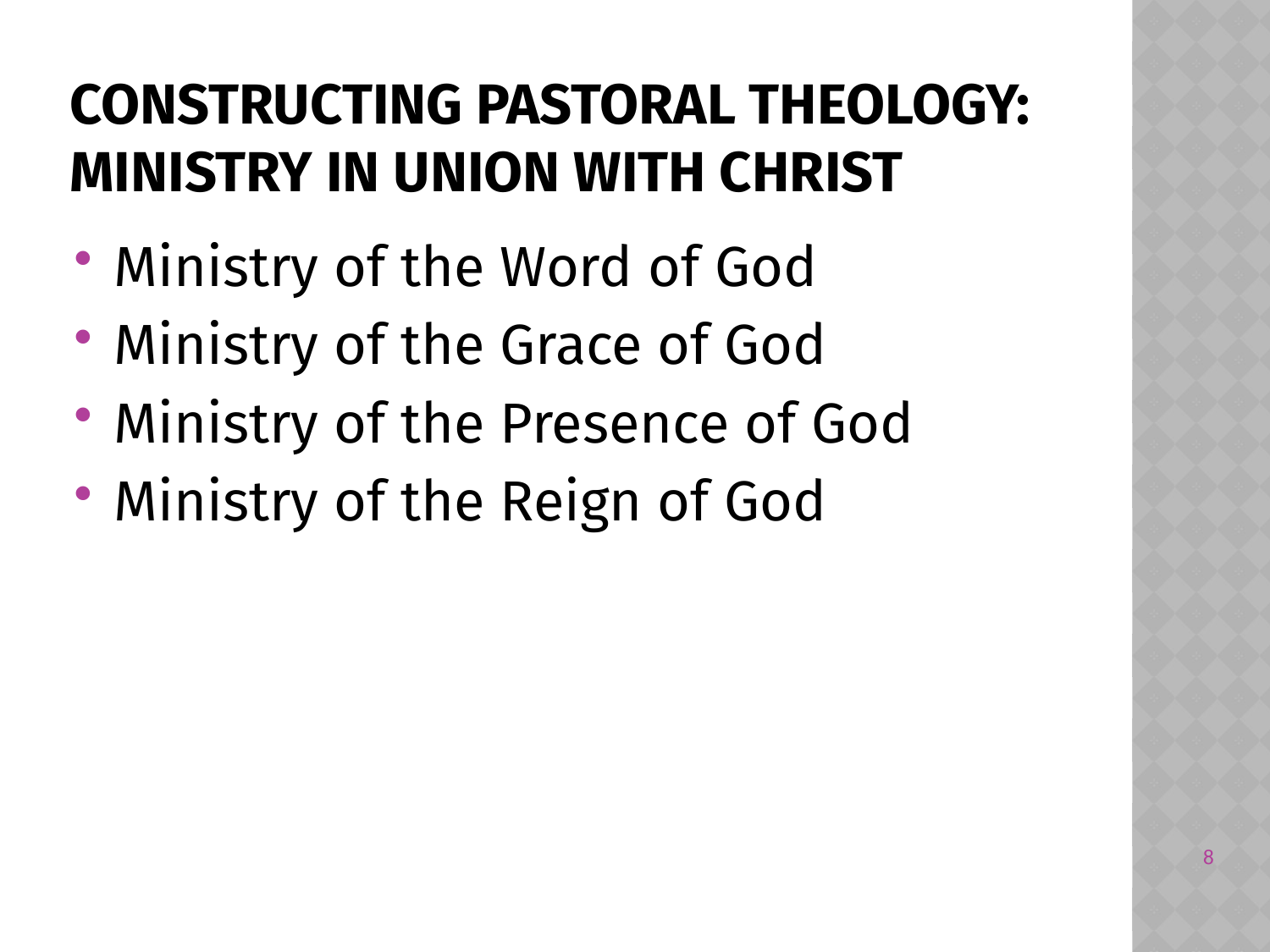

# Constructing Pastoral Theology: Ministry in Union with Christ
Ministry of the Word of God
Ministry of the Grace of God
Ministry of the Presence of God
Ministry of the Reign of God

8